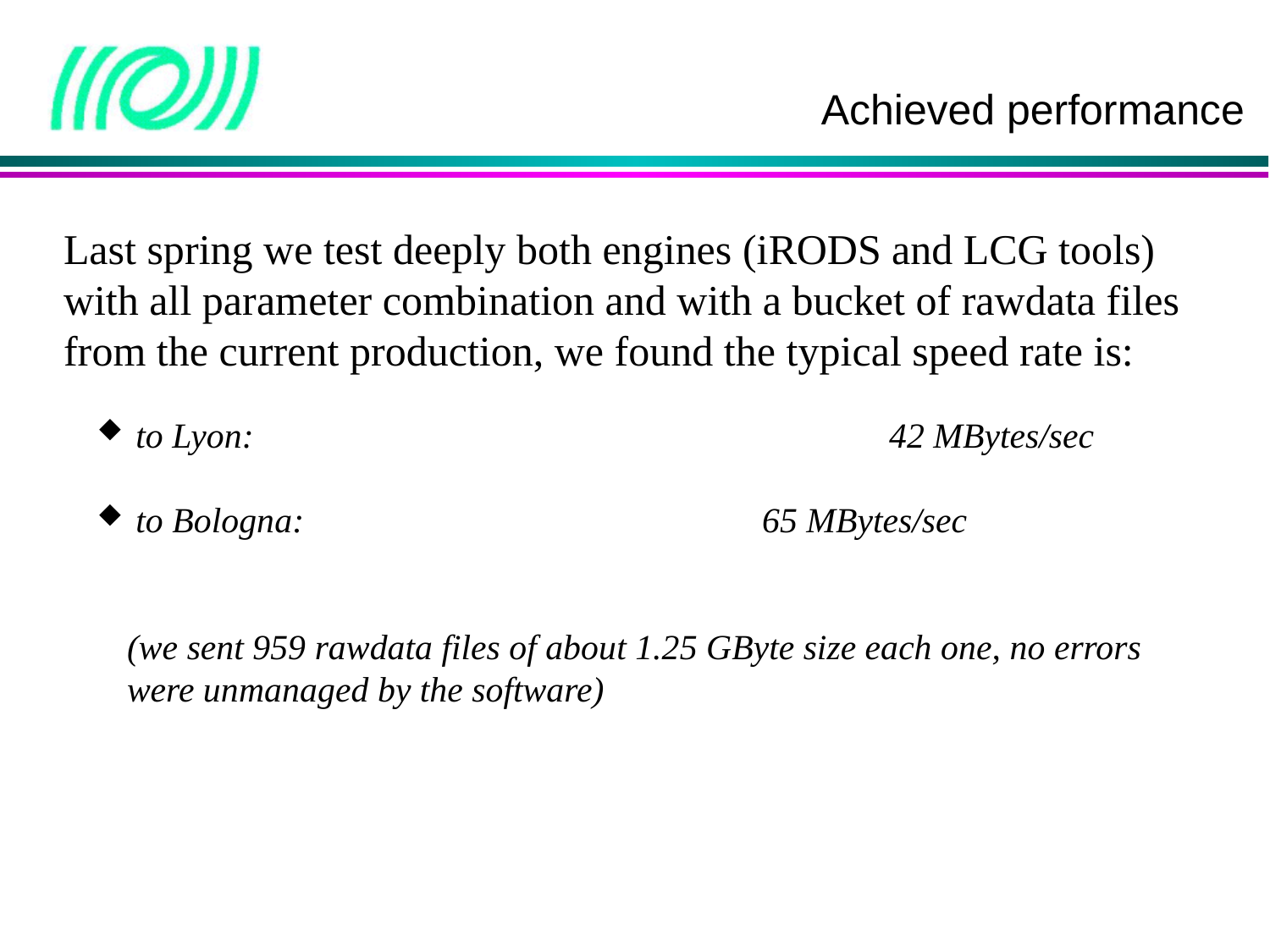

Achieved performance
Last spring we test deeply both engines (iRODS and LCG tools) with all parameter combination and with a bucket of rawdata files from the current production, we found the typical speed rate is:

 to Lyon:					42 MBytes/sec

 to Bologna:				65 MBytes/sec

(we sent 959 rawdata files of about 1.25 GByte size each one, no errors were unmanaged by the software)